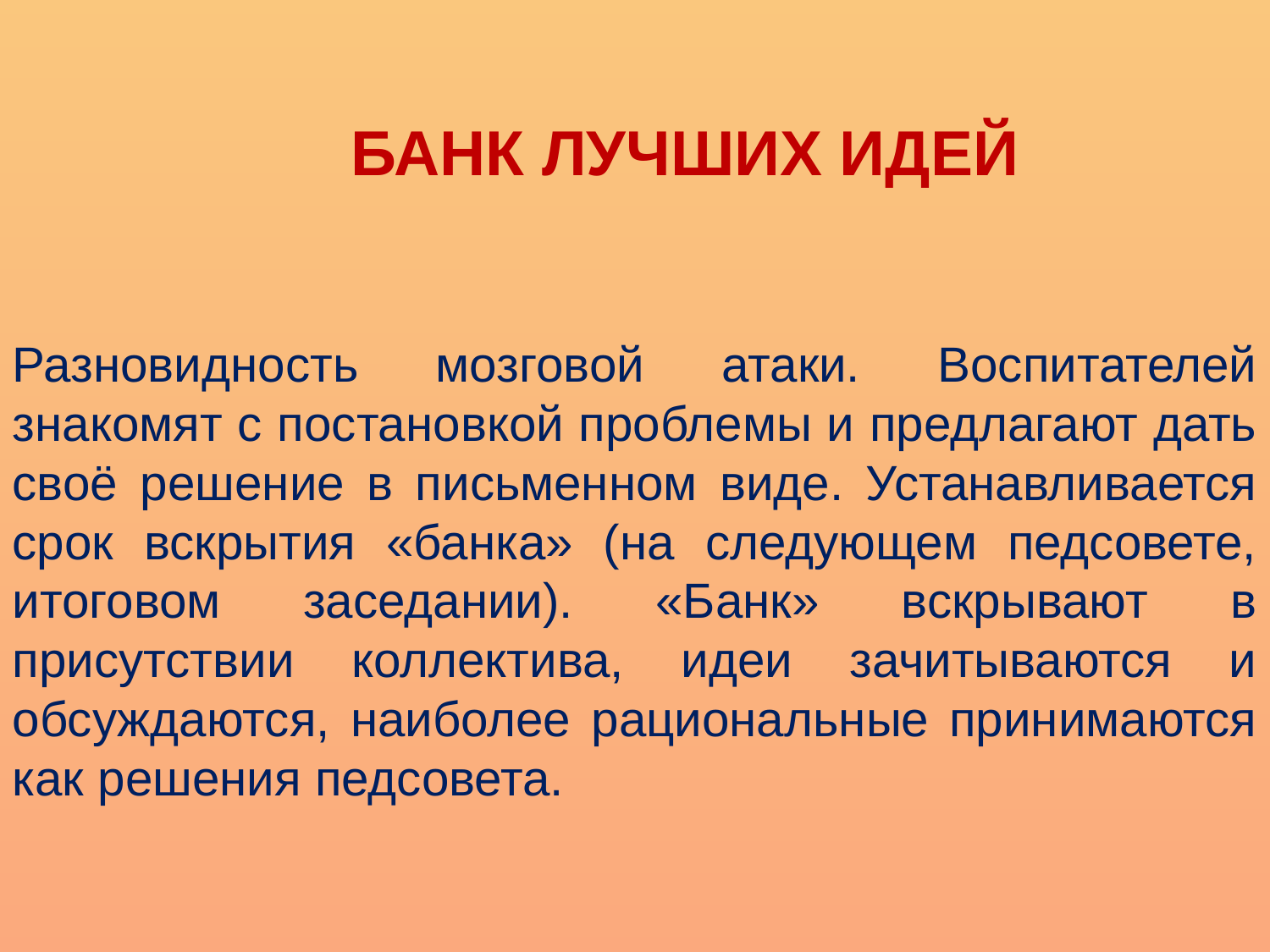

БАНК ЛУЧШИХ ИДЕЙ
Разновидность мозговой атаки. Воспитателей знакомят с постановкой проблемы и предлагают дать своё решение в письменном виде. Устанавливается срок вскрытия «банка» (на следующем педсовете, итоговом заседании). «Банк» вскрывают в присутствии коллектива, идеи зачитываются и обсуждаются, наиболее рациональные принимаются как решения педсовета.